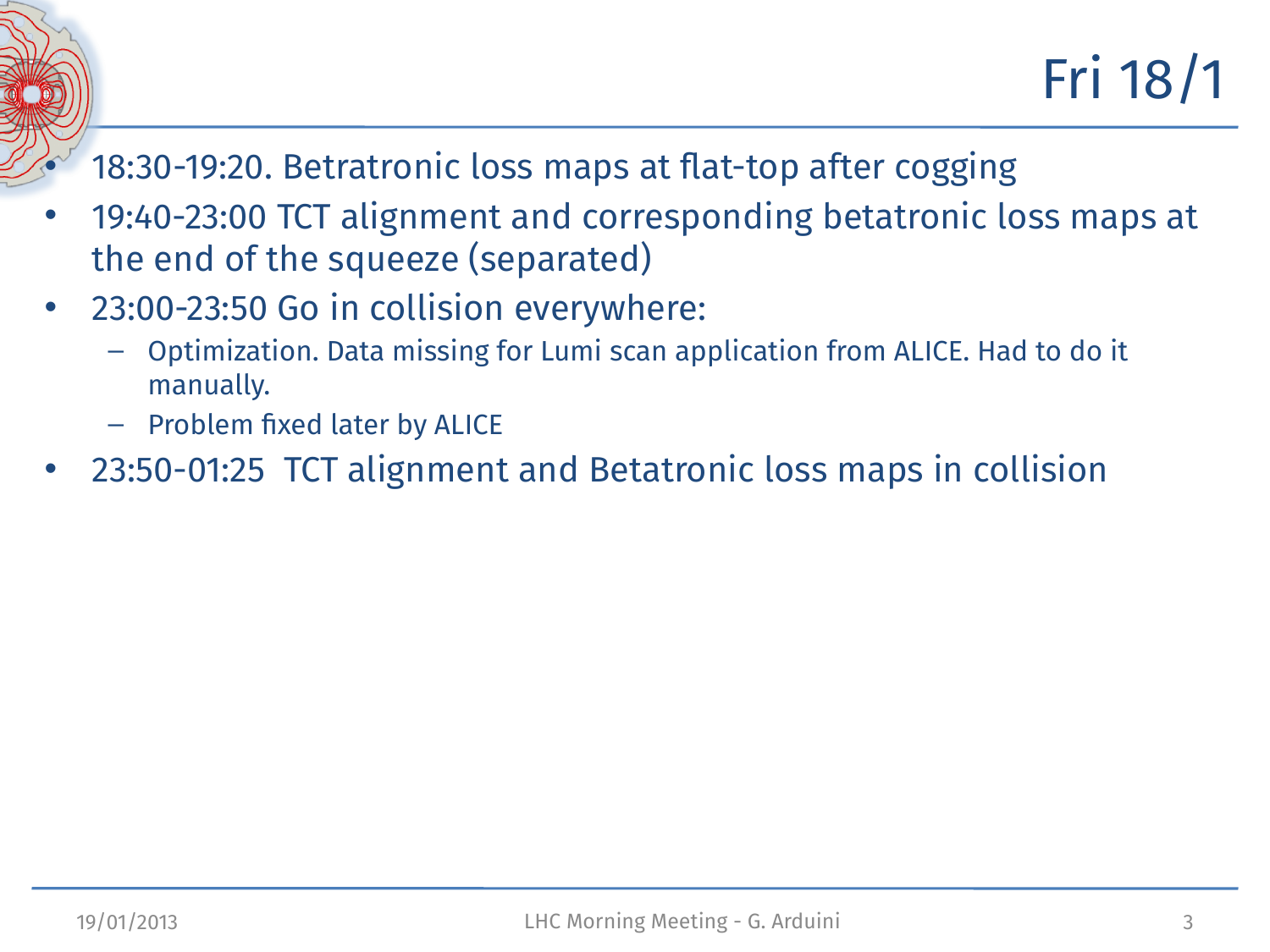

# Fri 18/1
18:30-19:20. Betratronic loss maps at flat-top after cogging
19:40-23:00 TCT alignment and corresponding betatronic loss maps at the end of the squeeze (separated)
23:00-23:50 Go in collision everywhere:
Optimization. Data missing for Lumi scan application from ALICE. Had to do it manually.
Problem fixed later by ALICE
23:50-01:25  TCT alignment and Betatronic loss maps in collision

19/01/2013
3
LHC Morning Meeting - G. Arduini